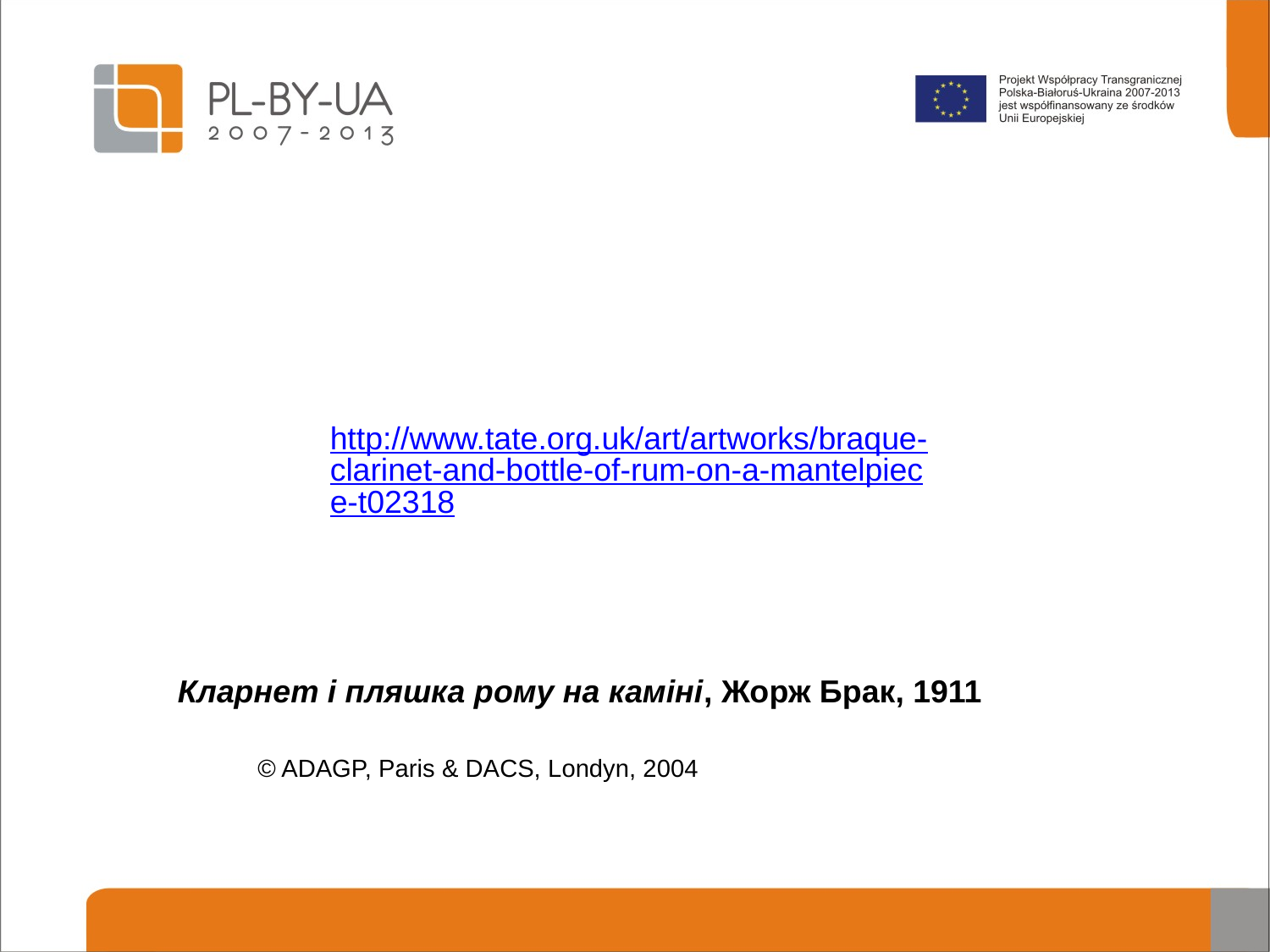

http://www.tate.org.uk/art/artworks/braque-clarinet-and-bottle-of-rum-on-a-mantelpiece-t02318

# Кларнет і пляшка рому на каміні, Жорж Брак, 1911
© ADAGP, Paris & DACS, Londyn, 2004